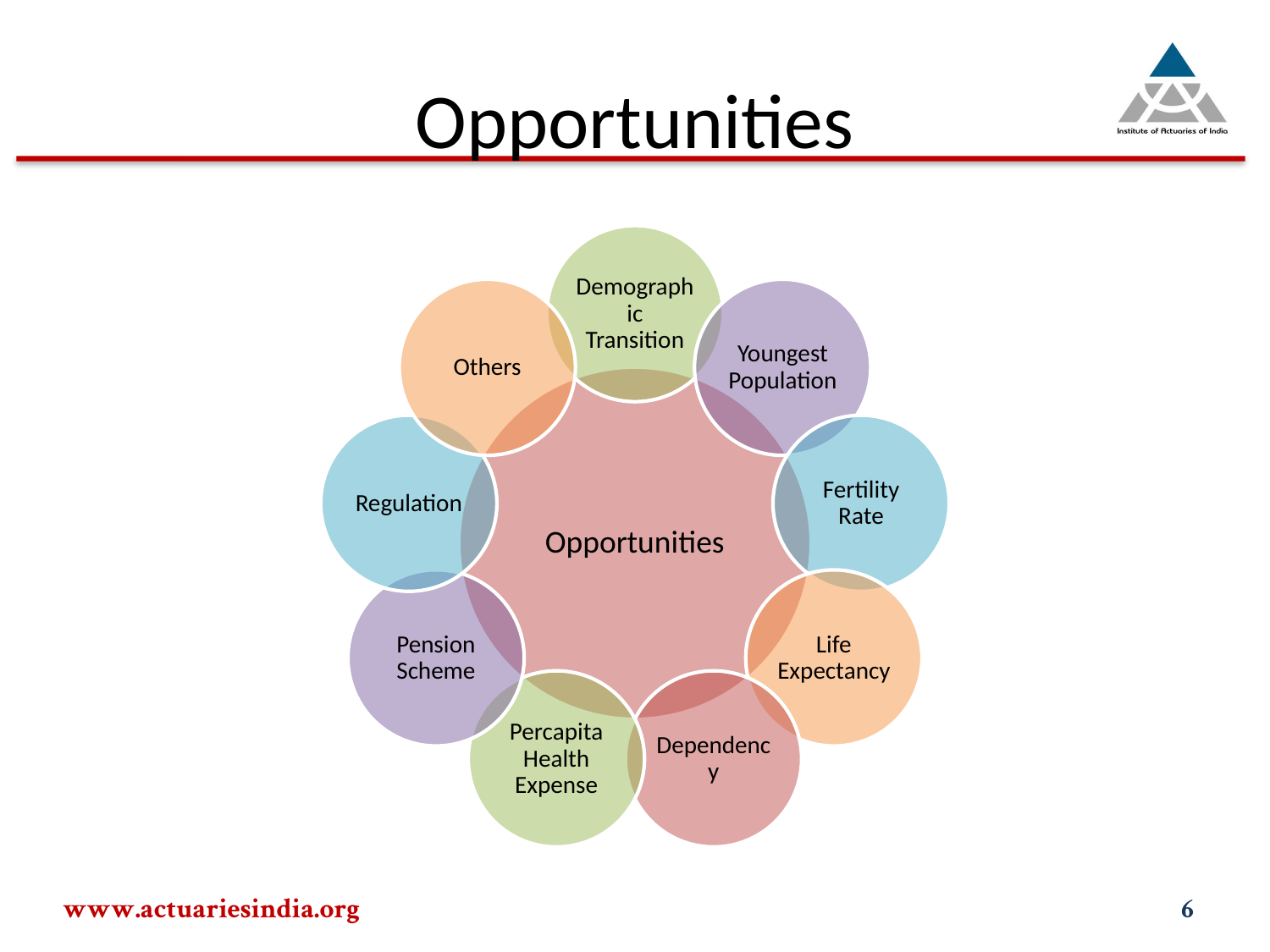

# Opportunities
Opportunities
Demographic Transition
Youngest Population
Fertility Rate
Life Expectancy
Dependency
Percapita Health Expense
Pension Scheme
Regulation
Others
www.actuariesindia.org
6